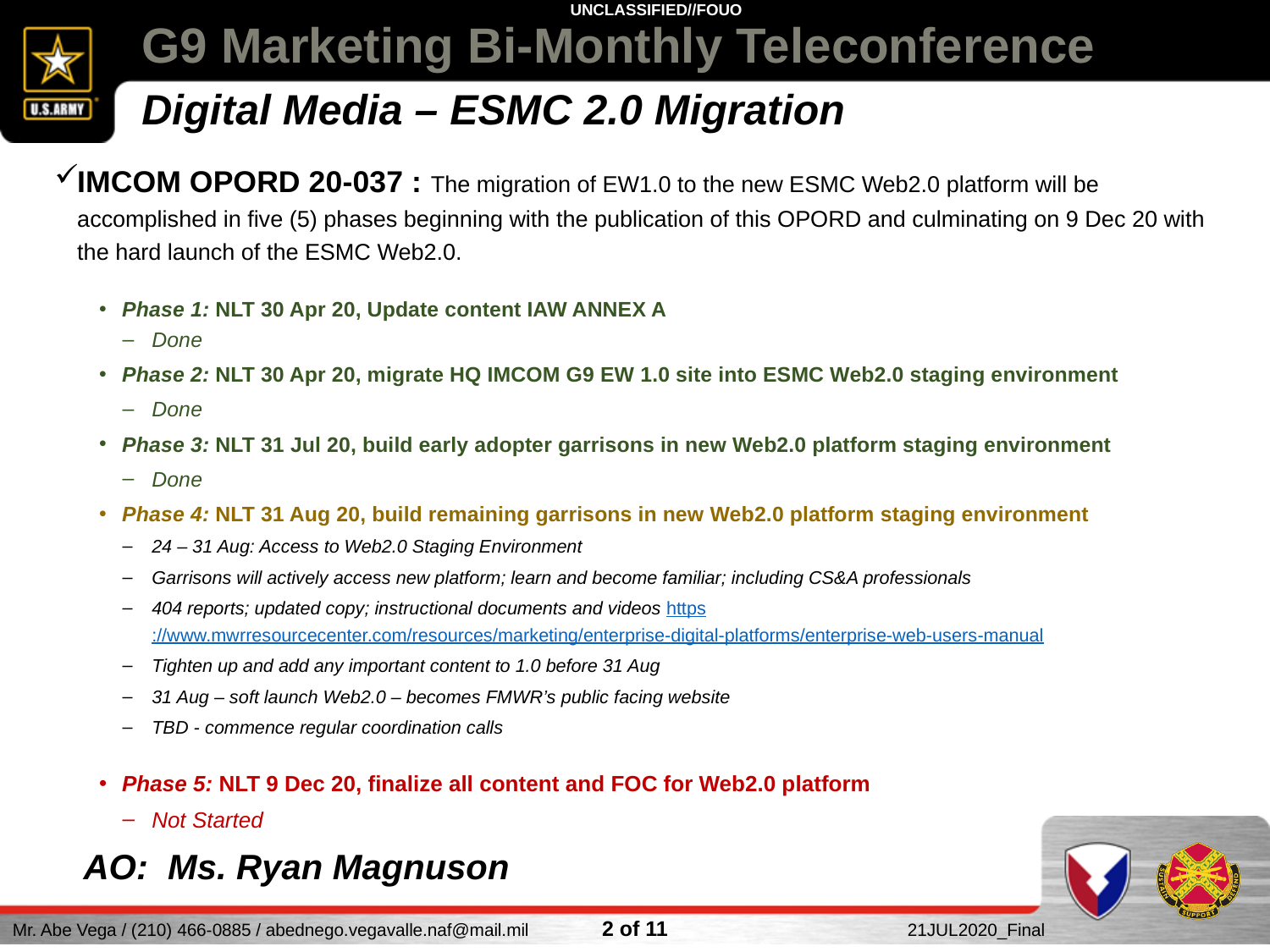

# G9 Marketing Bi-Monthly Teleconference
Digital Media – ESMC 2.0 Migration
IMCOM OPORD 20-037 : The migration of EW1.0 to the new ESMC Web2.0 platform will be accomplished in five (5) phases beginning with the publication of this OPORD and culminating on 9 Dec 20 with the hard launch of the ESMC Web2.0.

Phase 1: NLT 30 Apr 20, Update content IAW ANNEX A
Done
Phase 2: NLT 30 Apr 20, migrate HQ IMCOM G9 EW 1.0 site into ESMC Web2.0 staging environment
Done
Phase 3: NLT 31 Jul 20, build early adopter garrisons in new Web2.0 platform staging environment
Done
Phase 4: NLT 31 Aug 20, build remaining garrisons in new Web2.0 platform staging environment
24 – 31 Aug: Access to Web2.0 Staging Environment
Garrisons will actively access new platform; learn and become familiar; including CS&A professionals
404 reports; updated copy; instructional documents and videos https://www.mwrresourcecenter.com/resources/marketing/enterprise-digital-platforms/enterprise-web-users-manual
Tighten up and add any important content to 1.0 before 31 Aug
31 Aug – soft launch Web2.0 – becomes FMWR’s public facing website
TBD - commence regular coordination calls

Phase 5: NLT 9 Dec 20, finalize all content and FOC for Web2.0 platform
Not Started
AO:  Ms. Ryan Magnuson